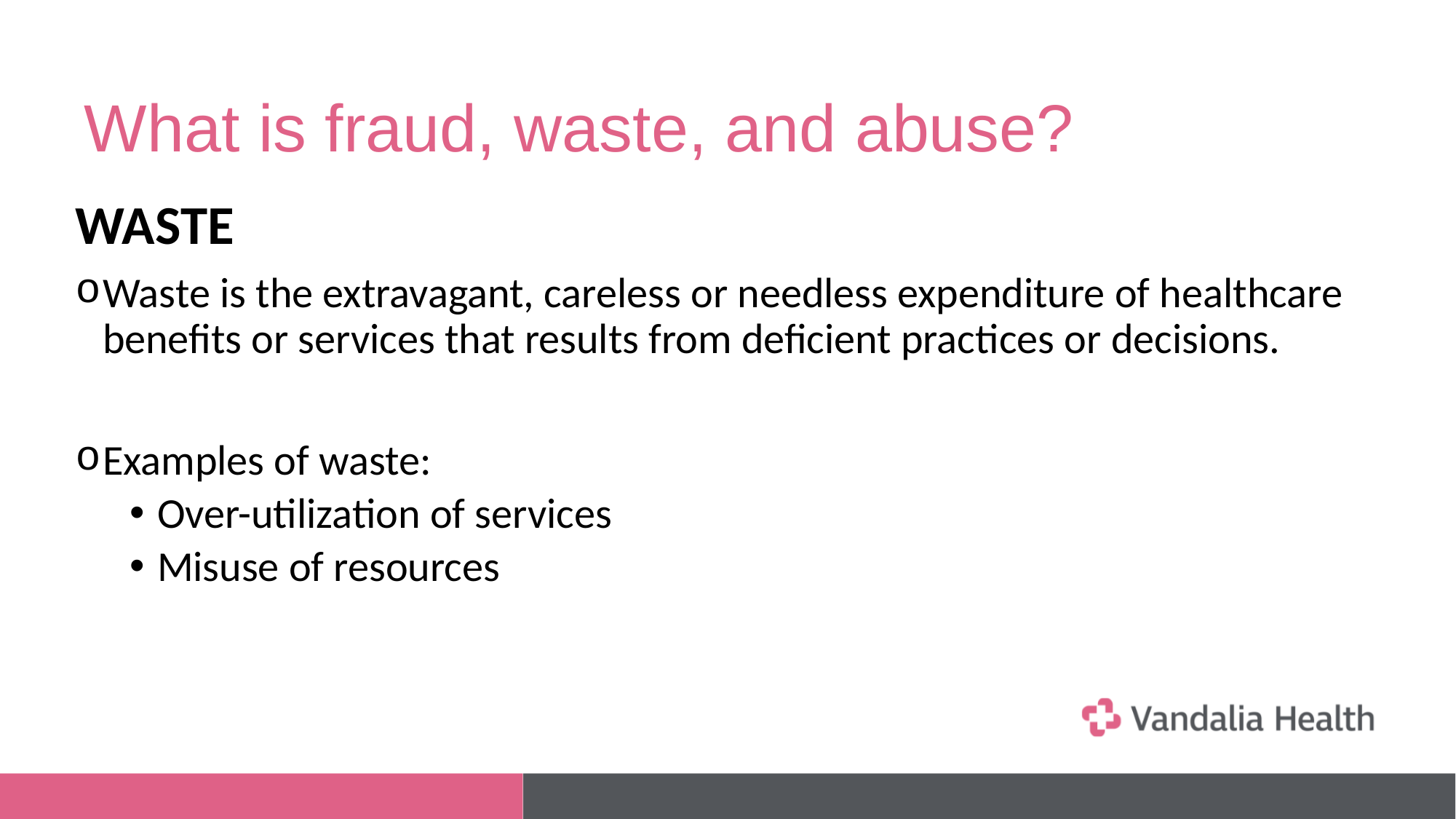

# What is fraud, waste, and abuse?
WASTE
Waste is the extravagant, careless or needless expenditure of healthcare benefits or services that results from deficient practices or decisions.

Examples of waste:
Over-utilization of services
Misuse of resources
			Source: https:///node/221